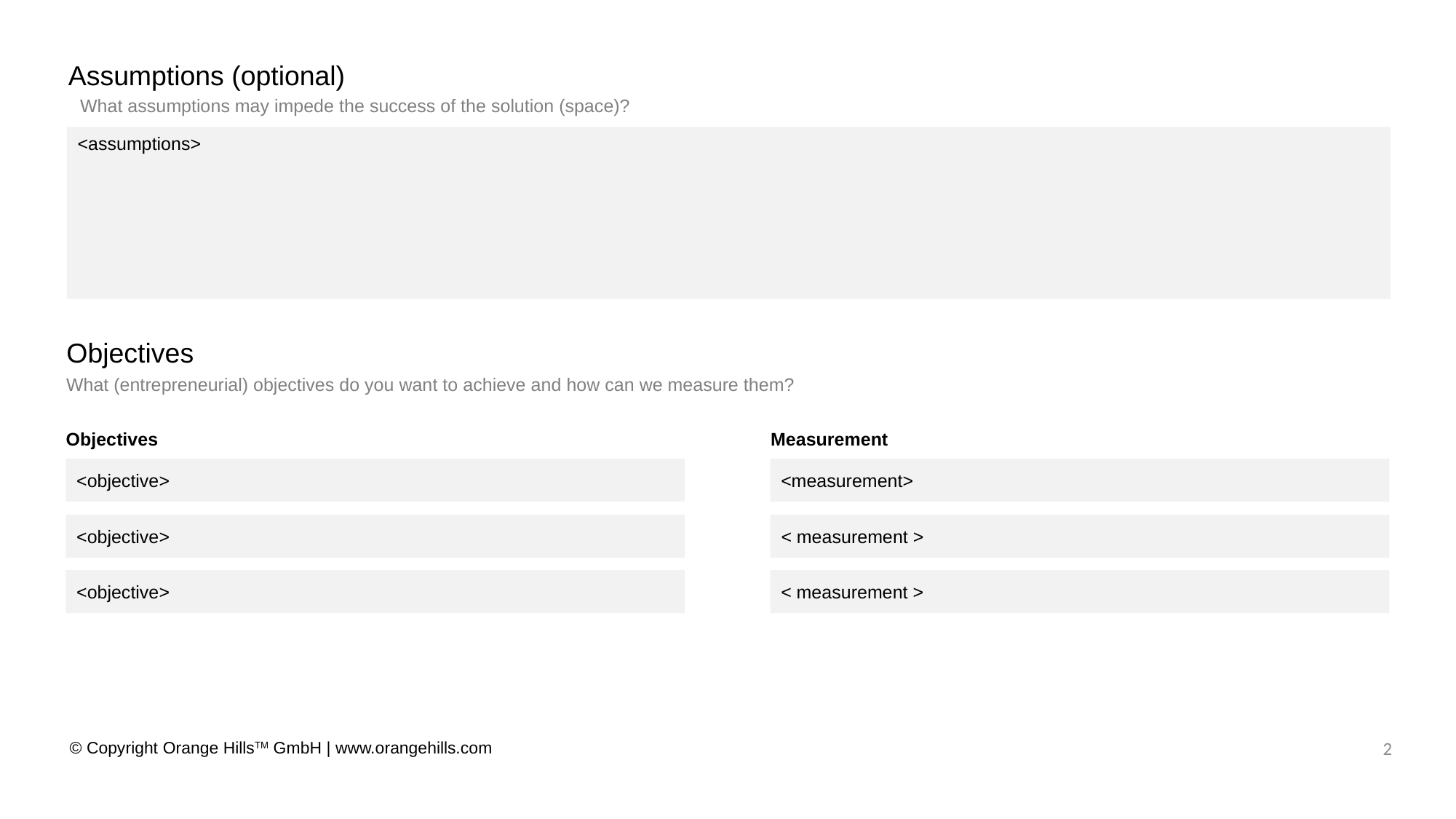

Assumptions (optional)
What assumptions may impede the success of the solution (space)?
<assumptions>
Objectives
What (entrepreneurial) objectives do you want to achieve and how can we measure them?
Objectives
Measurement
<measurement>
<objective>
<objective>
< measurement >
<objective>
< measurement >
2
© Copyright Orange HillsTM GmbH | www.orangehills.com